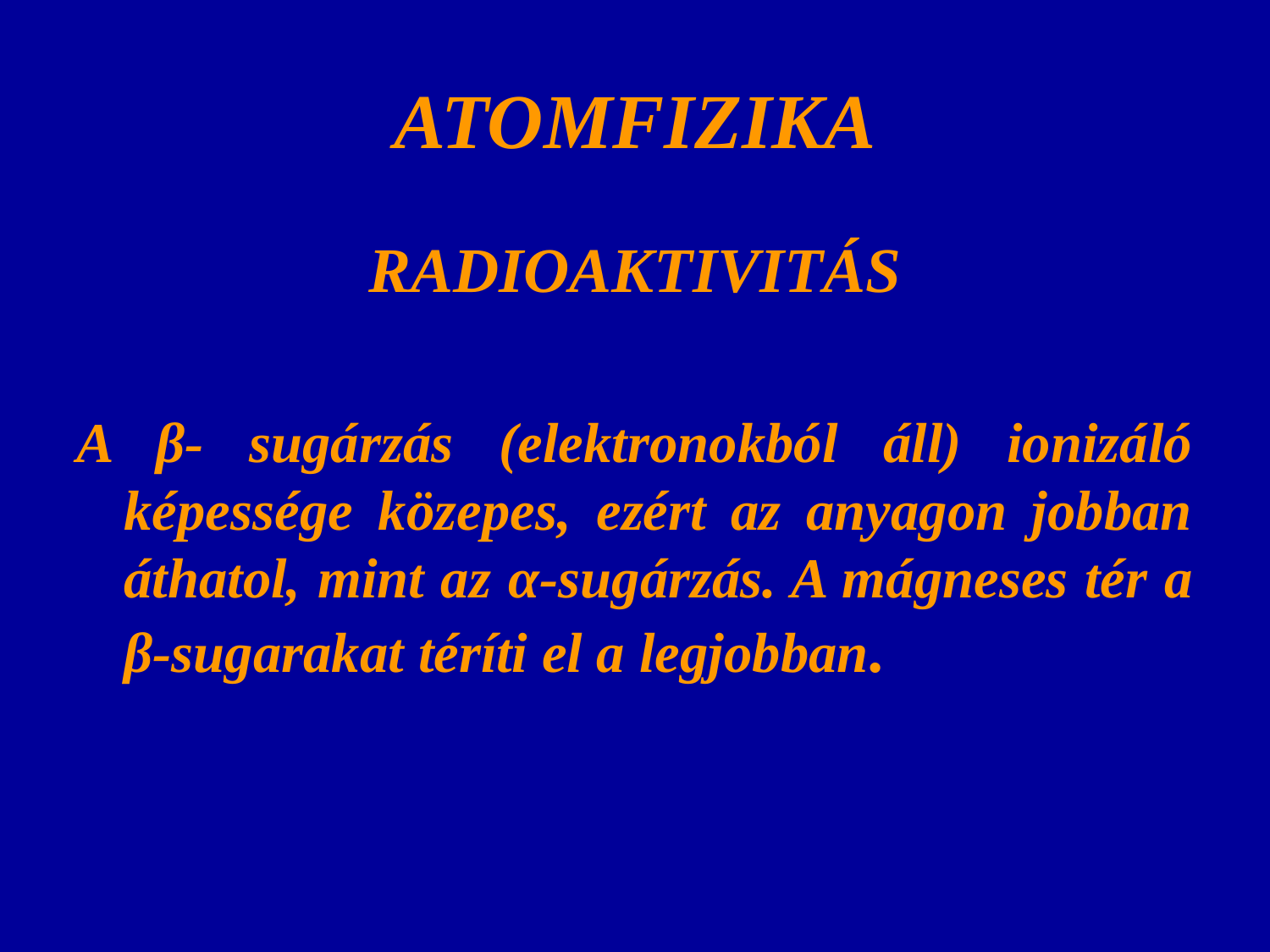

# ATOMFIZIKA
RADIOAKTIVITÁS

A β- sugárzás (elektronokból áll) ionizáló képessége közepes, ezért az anyagon jobban áthatol, mint az α-sugárzás. A mágneses tér a β-sugarakat téríti el a legjobban.